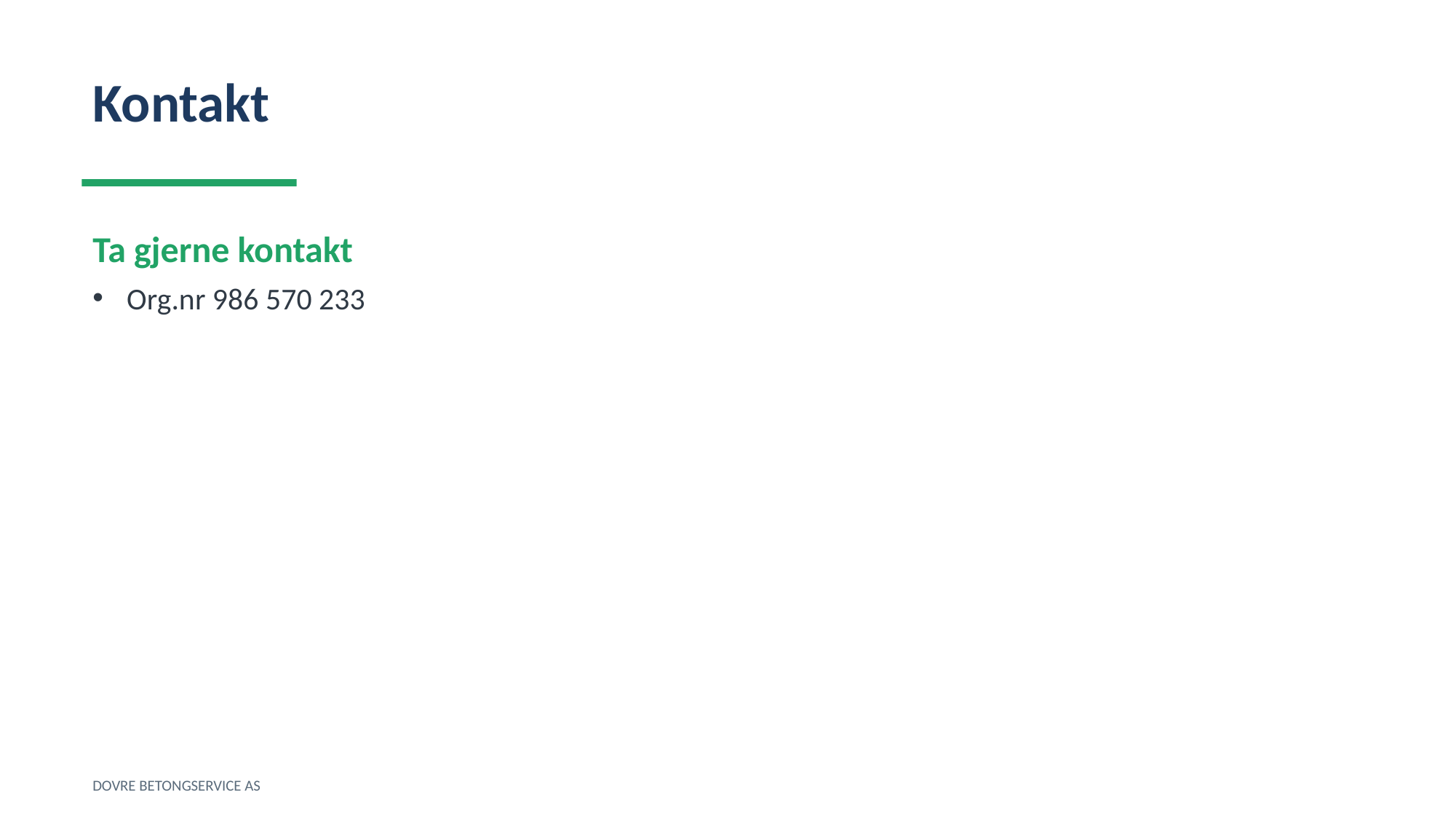

Kontakt

Ta gjerne kontakt
Org.nr 986 570 233
DOVRE BETONGSERVICE AS